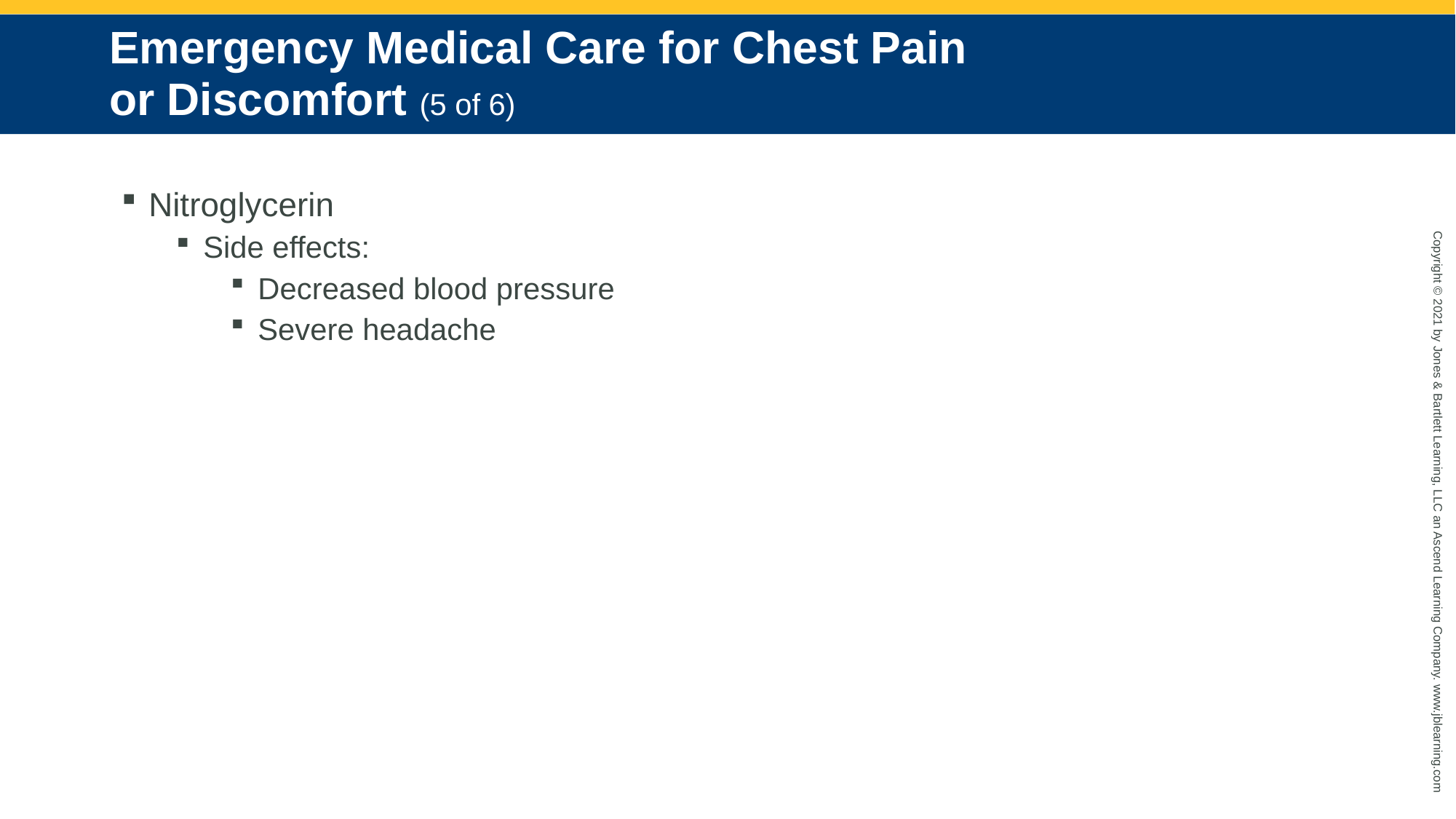

# Emergency Medical Care for Chest Pain or Discomfort (5 of 6)
Nitroglycerin
Side effects:
Decreased blood pressure
Severe headache